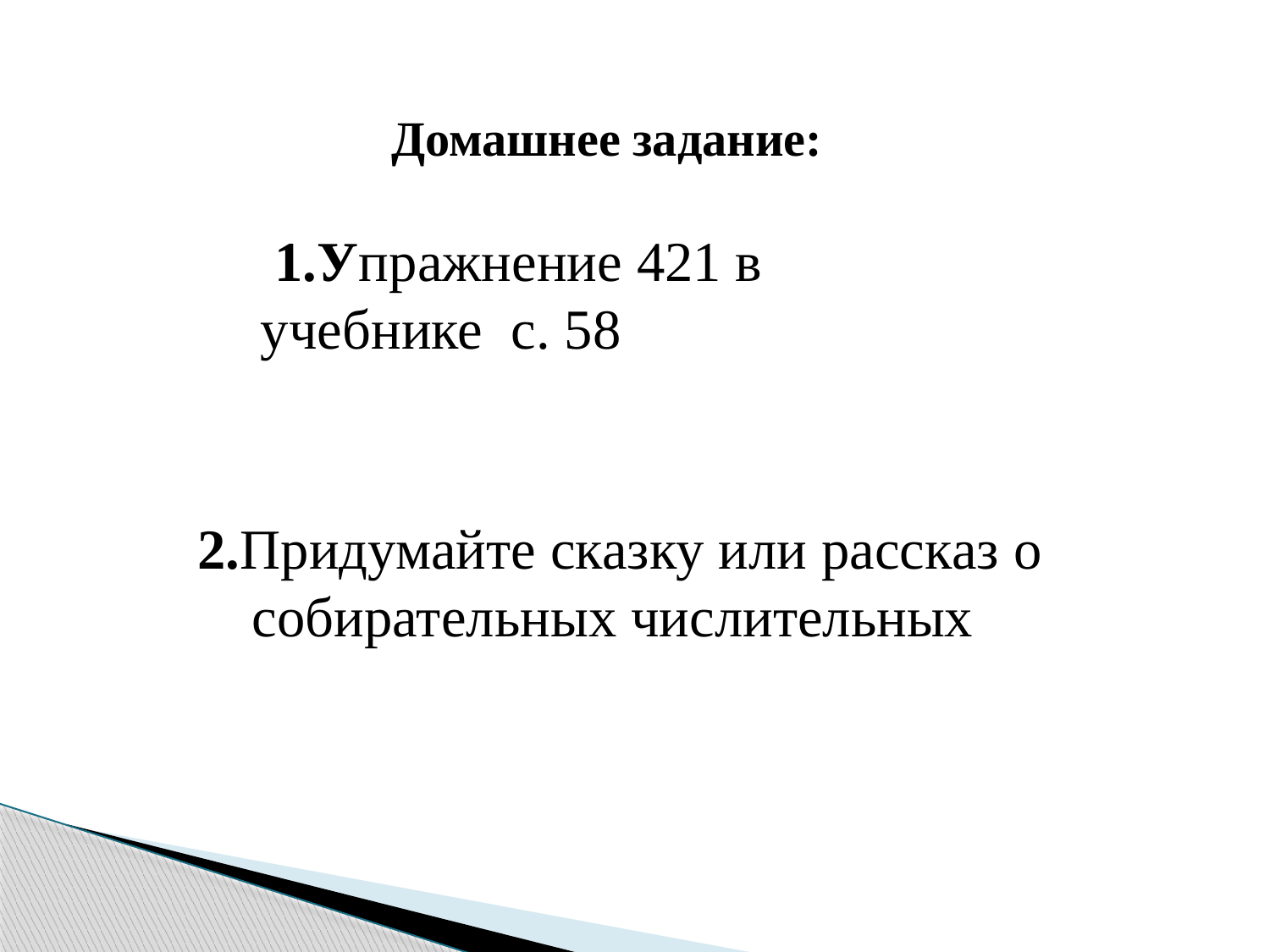

Домашнее задание:

 1.Упражнение 421 в учебнике  с. 58
2.Придумайте сказку или рассказ о собирательных числительных